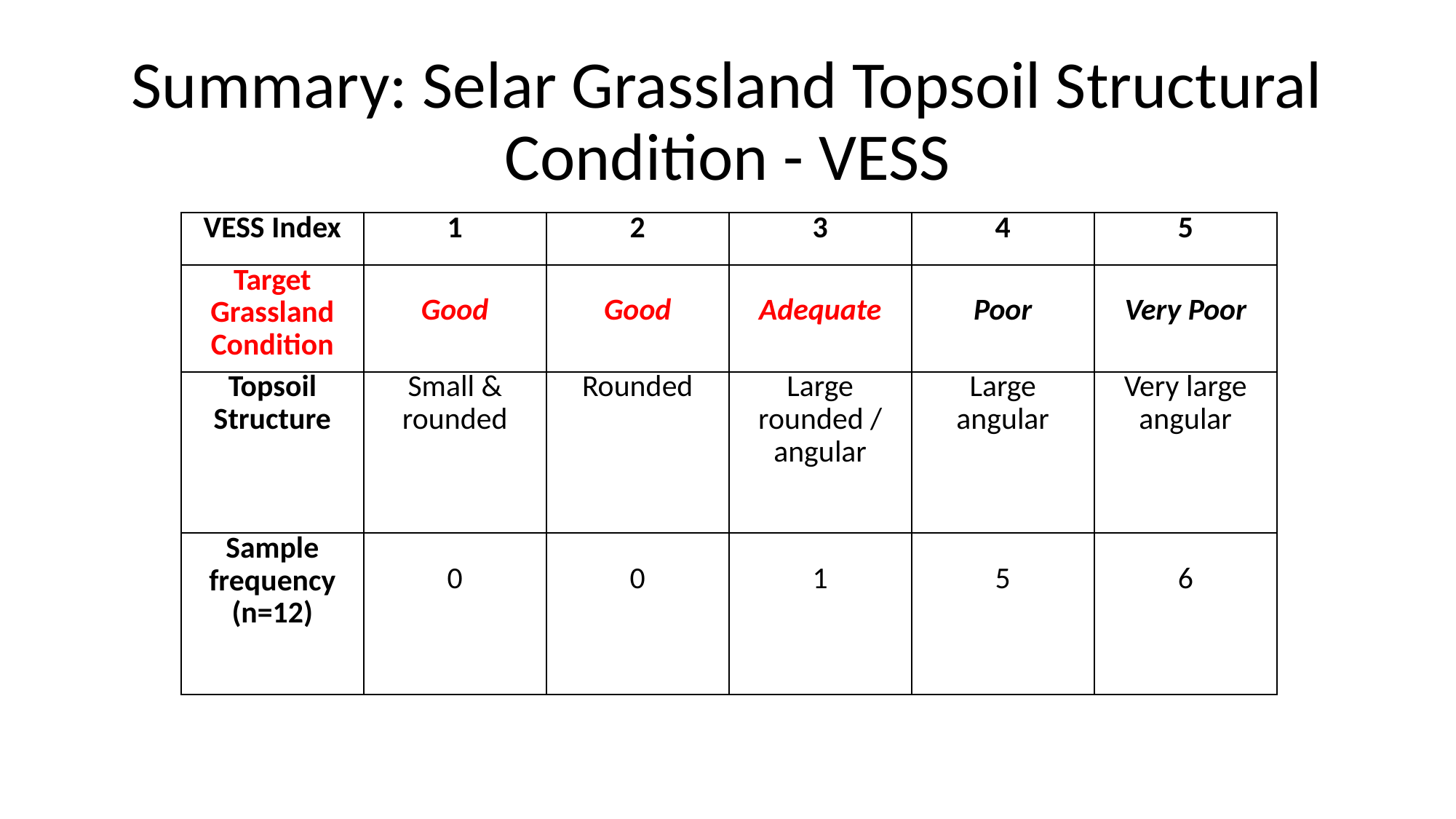

# Summary: Selar Grassland Topsoil Structural Condition - VESS
| VESS Index | 1 | 2 | 3 | 4 | 5 |
| --- | --- | --- | --- | --- | --- |
| Target Grassland Condition | Good | Good | Adequate | Poor | Very Poor |
| Topsoil Structure | Small & rounded | Rounded | Large rounded / angular | Large angular | Very large angular |
| Sample frequency (n=12) | 0 | 0 | 1 | 5 | 6 |